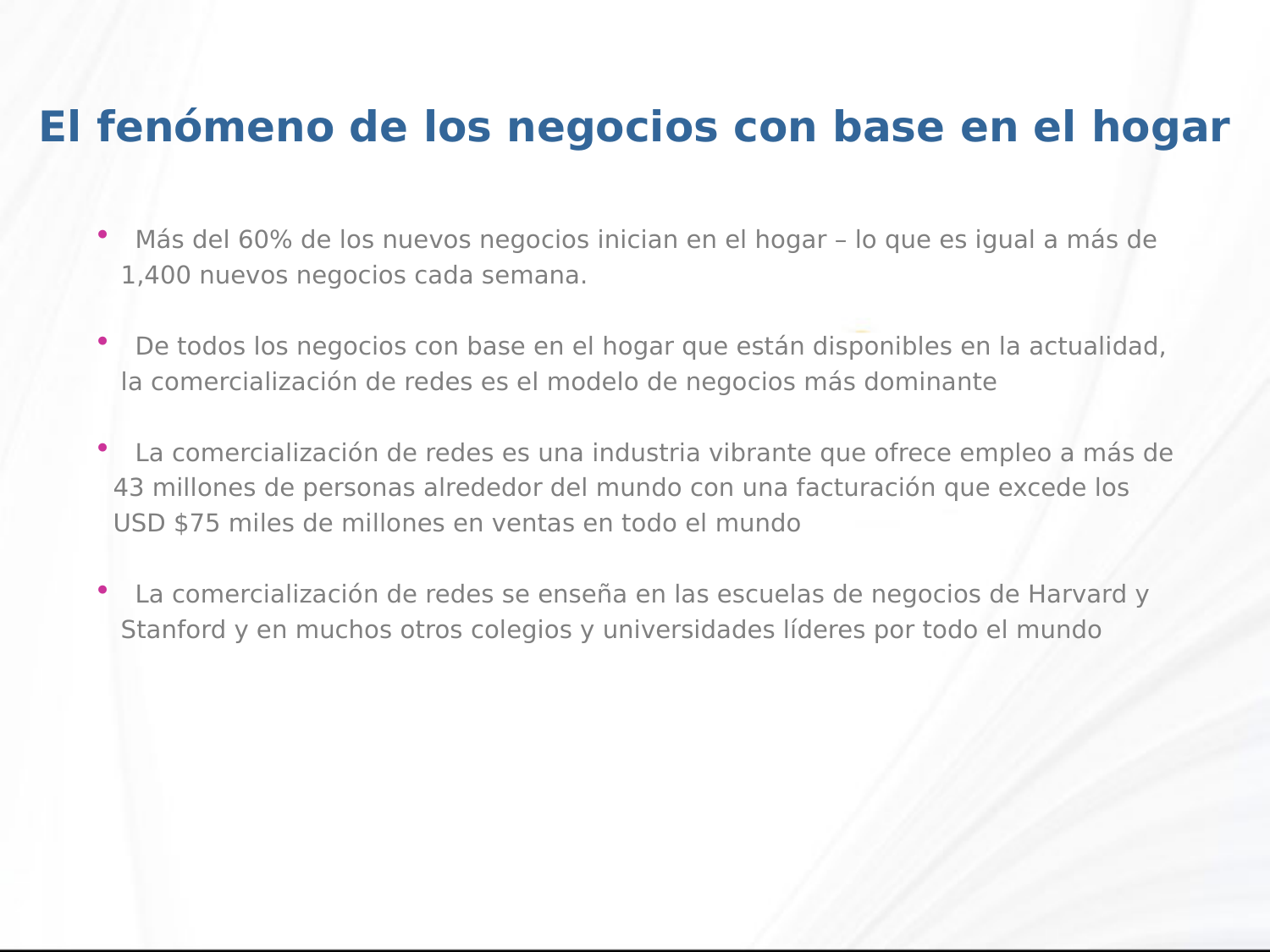

El fenómeno de los negocios con base en el hogar
 Más del 60% de los nuevos negocios inician en el hogar – lo que es igual a más de
   1,400 nuevos negocios cada semana.

 De todos los negocios con base en el hogar que están disponibles en la actualidad,
   la comercialización de redes es el modelo de negocios más dominante

 La comercialización de redes es una industria vibrante que ofrece empleo a más de
  43 millones de personas alrededor del mundo con una facturación que excede los
  USD $75 miles de millones en ventas en todo el mundo

 La comercialización de redes se enseña en las escuelas de negocios de Harvard y
   Stanford y en muchos otros colegios y universidades líderes por todo el mundo